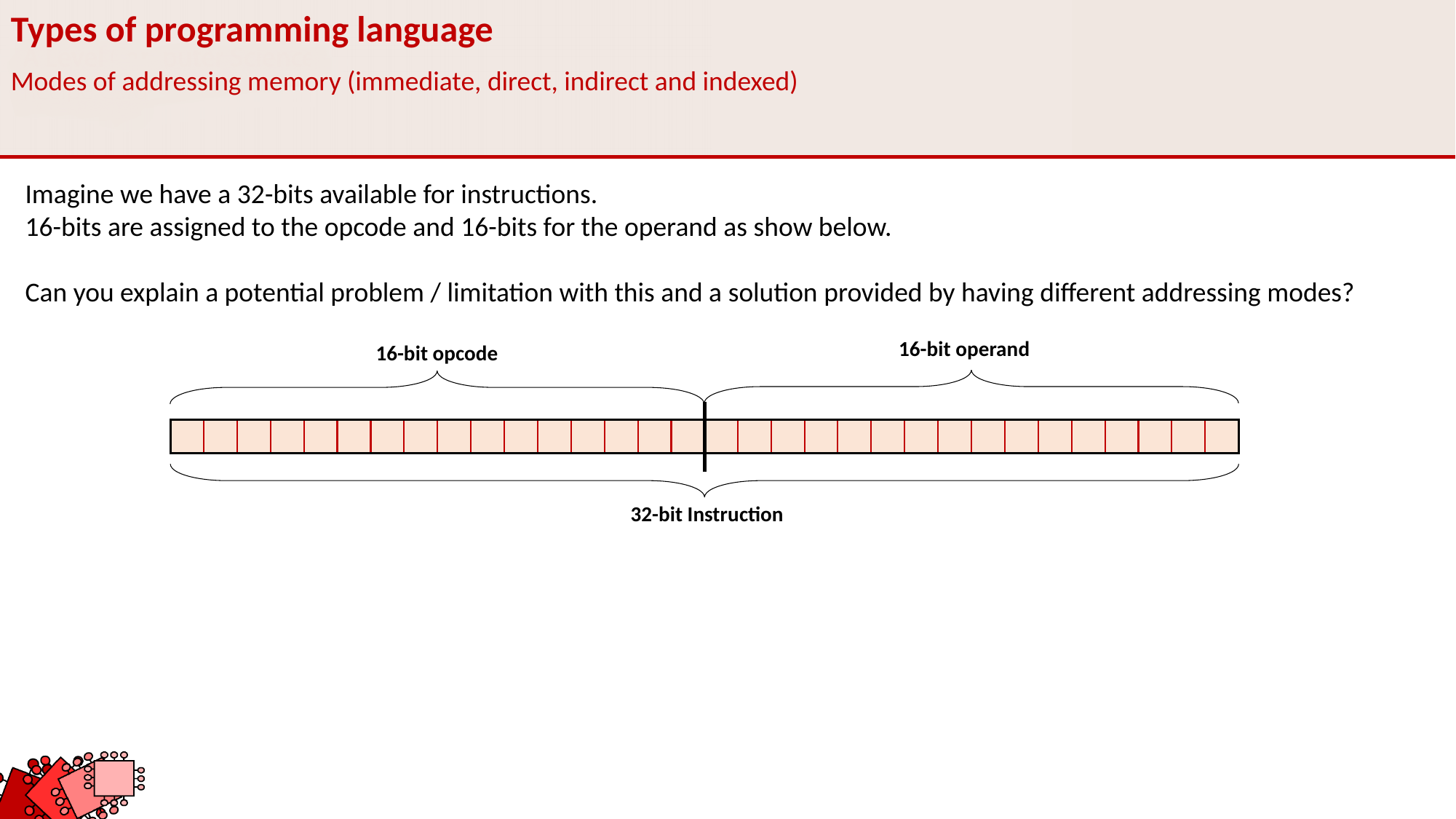

Types of programming language
Modes of addressing memory (immediate, direct, indirect and indexed)
Imagine we have a 32-bits available for instructions.
16-bits are assigned to the opcode and 16-bits for the operand as show below.

Can you explain a potential problem / limitation with this and a solution provided by having different addressing modes?

16-bit operand
16-bit opcode

32-bit Instruction